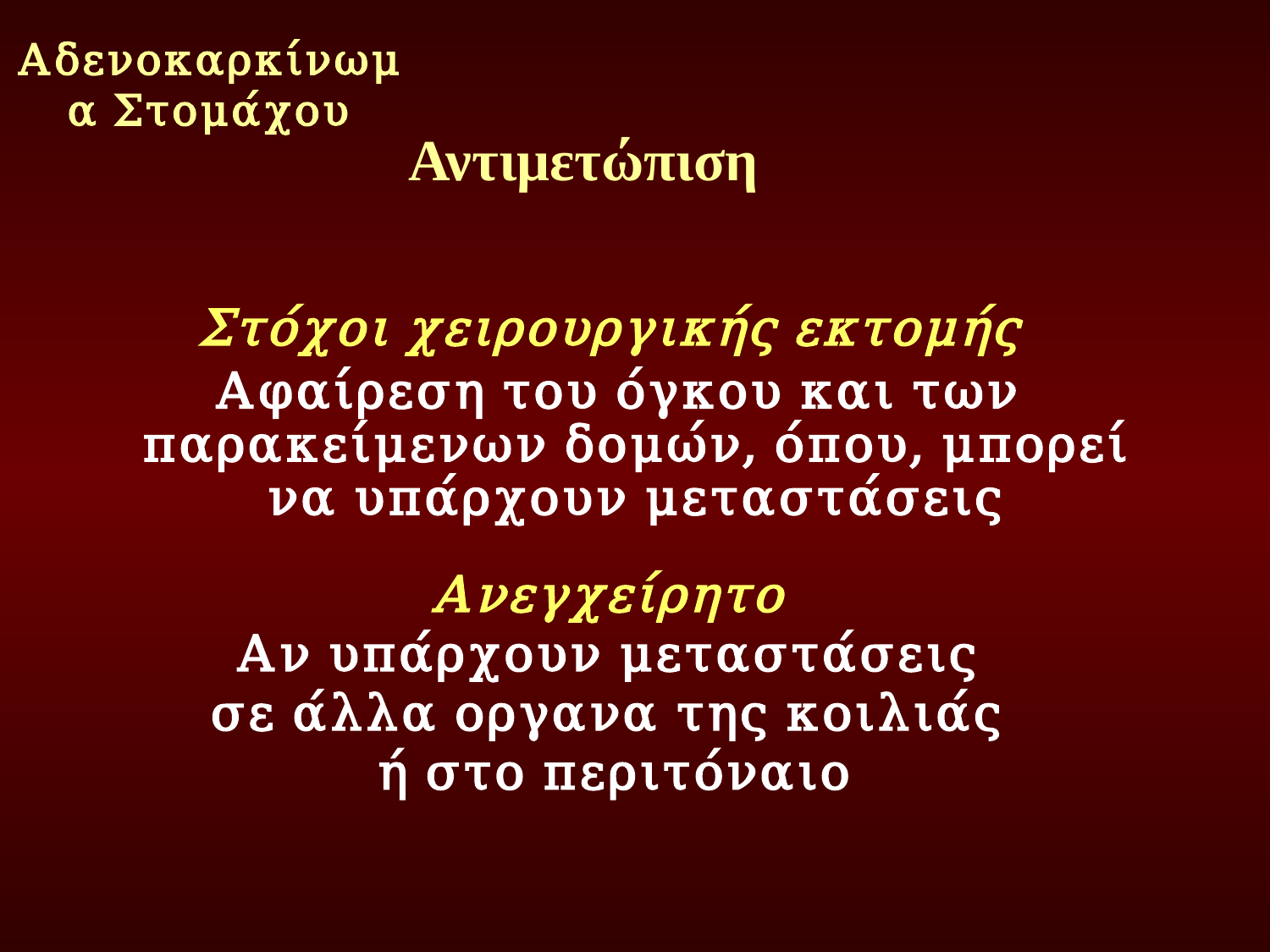

Αδενοκαρκίνωμα Στομάχου
# Αντιμετώπιση
Στόχοι χειρουργικής εκτομής
Αφαίρεση του όγκου και των παρακείμενων δομών, όπου, μπορεί να υπάρχουν μεταστάσεις
Ανεγχείρητο
Αν υπάρχουν μεταστάσεις
σε άλλα οργανα της κοιλιάς
ή στο περιτόναιο